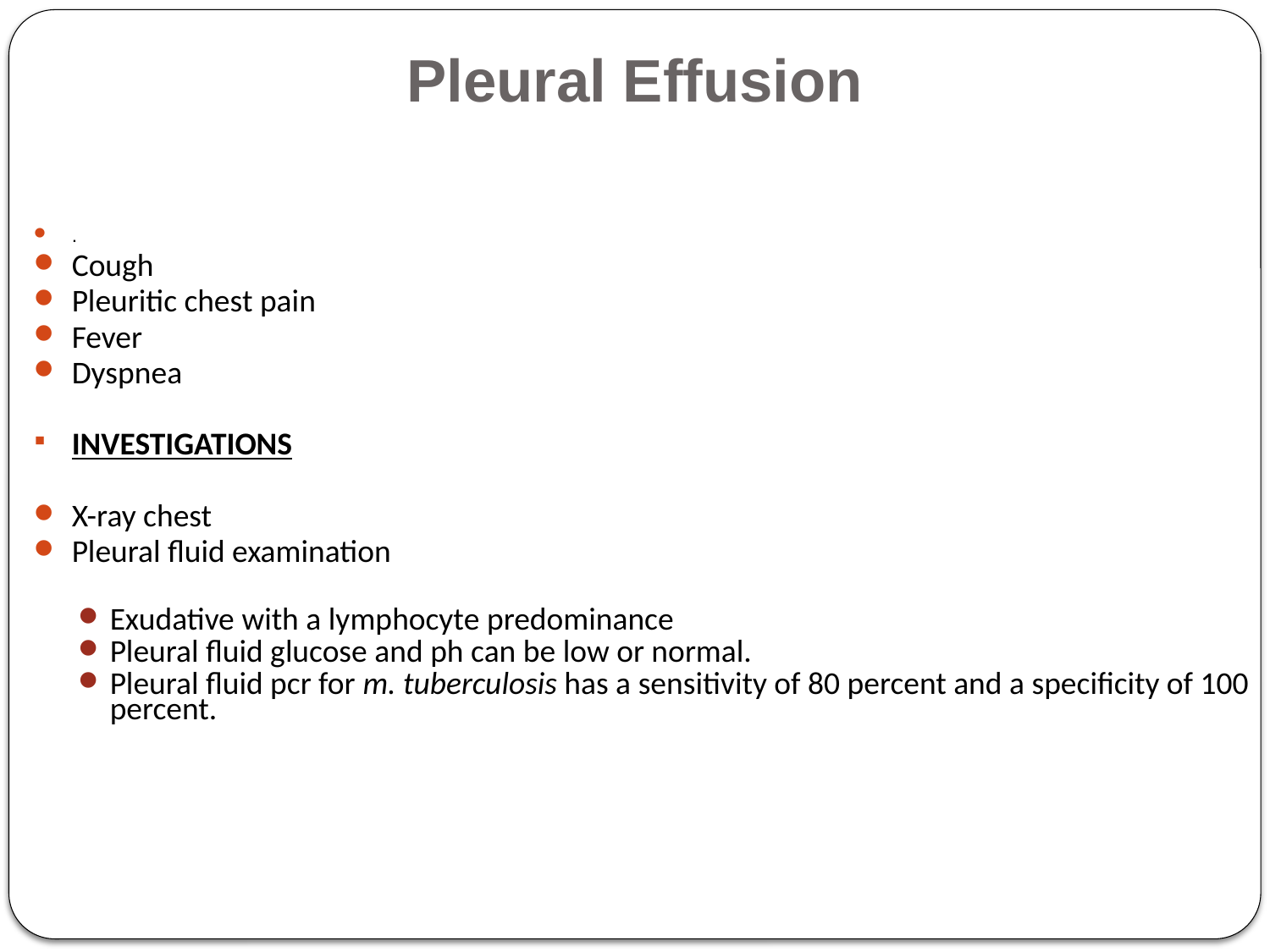

# Pleural Effusion
.
Cough
Pleuritic chest pain
Fever
Dyspnea

INVESTIGATIONS

X-ray chest
Pleural fluid examination

Exudative with a lymphocyte predominance
Pleural fluid glucose and ph can be low or normal.
Pleural fluid pcr for m. tuberculosis has a sensitivity of 80 percent and a specificity of 100 percent.